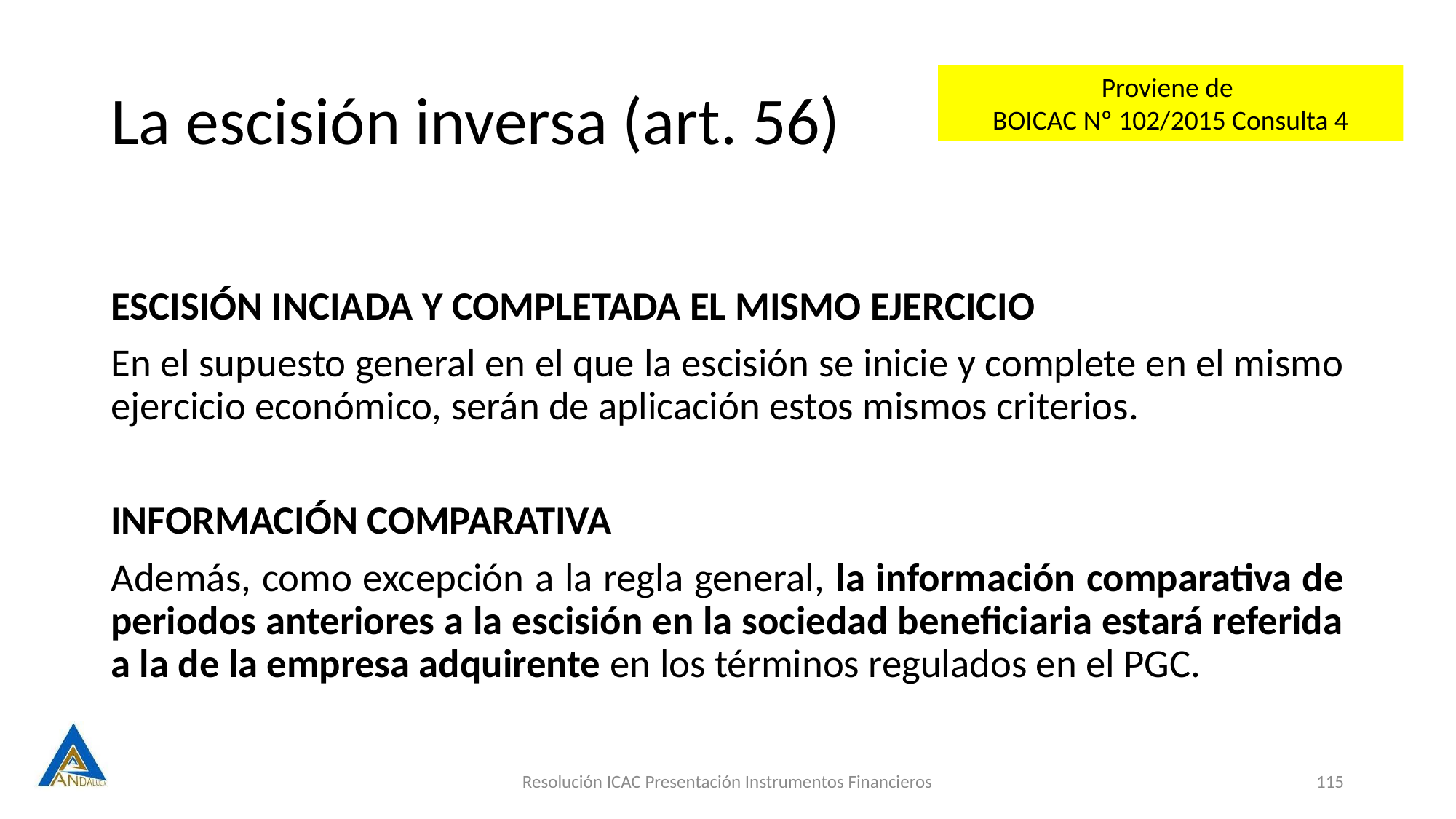

# La escisión inversa (art. 56)
Proviene de
BOICAC Nº 102/2015 Consulta 4

ESCISIÓN INCIADA Y COMPLETADA EL MISMO EJERCICIO
En el supuesto general en el que la escisión se inicie y complete en el mismo ejercicio económico, serán de aplicación estos mismos criterios.

INFORMACIÓN COMPARATIVA
Además, como excepción a la regla general, la información comparativa de periodos anteriores a la escisión en la sociedad beneficiaria estará referida a la de la empresa adquirente en los términos regulados en el PGC.

Resolución ICAC Presentación Instrumentos Financieros
115